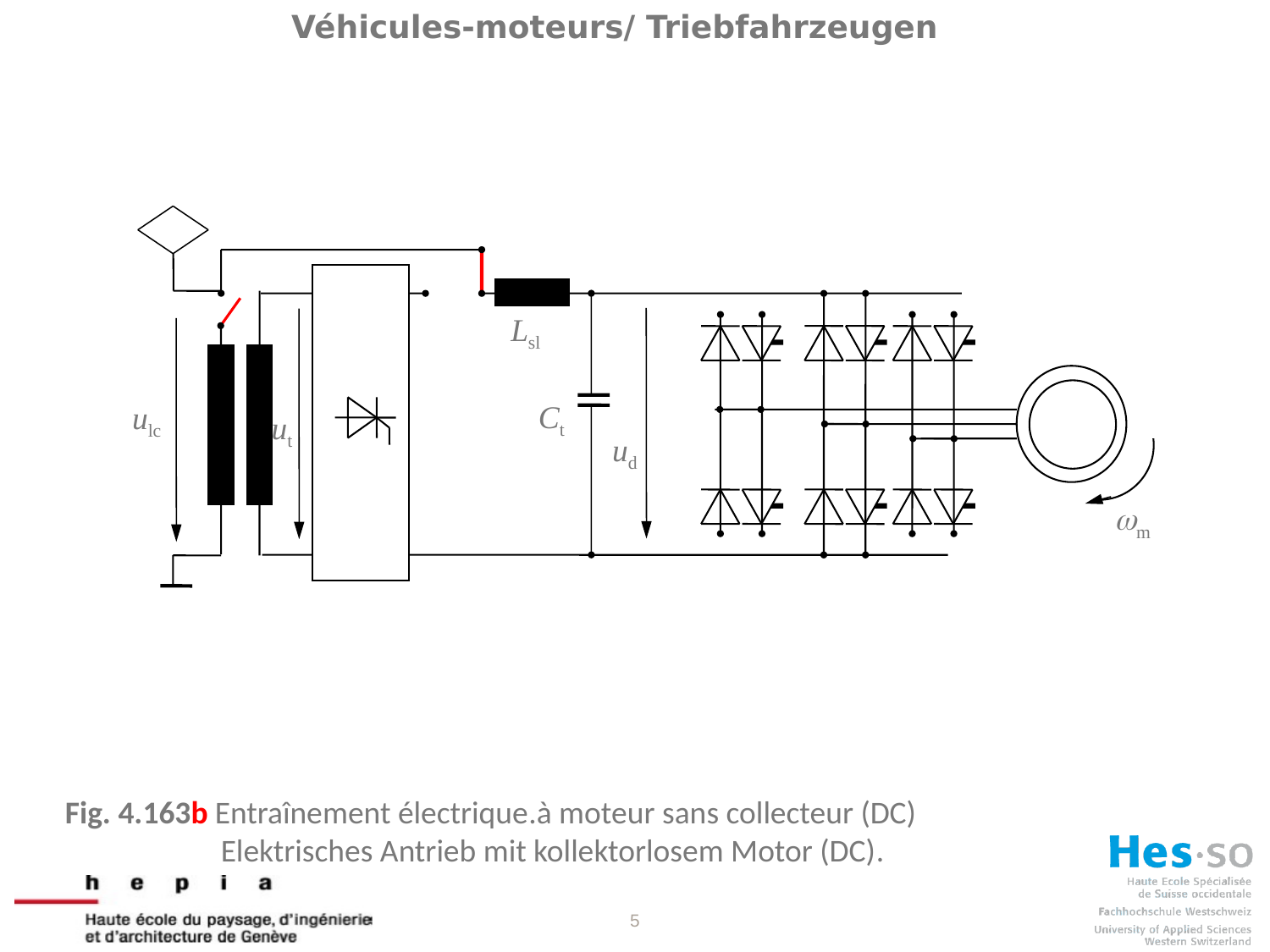

Véhicules-moteurs/ Triebfahrzeugen

Lsl

Ct

 ulc
    ut

 ud

ωm

Fig. 4.163b Entraînement électrique.à moteur sans collecteur (DC)
	    Elektrisches Antrieb mit kollektorlosem Motor (DC).
5